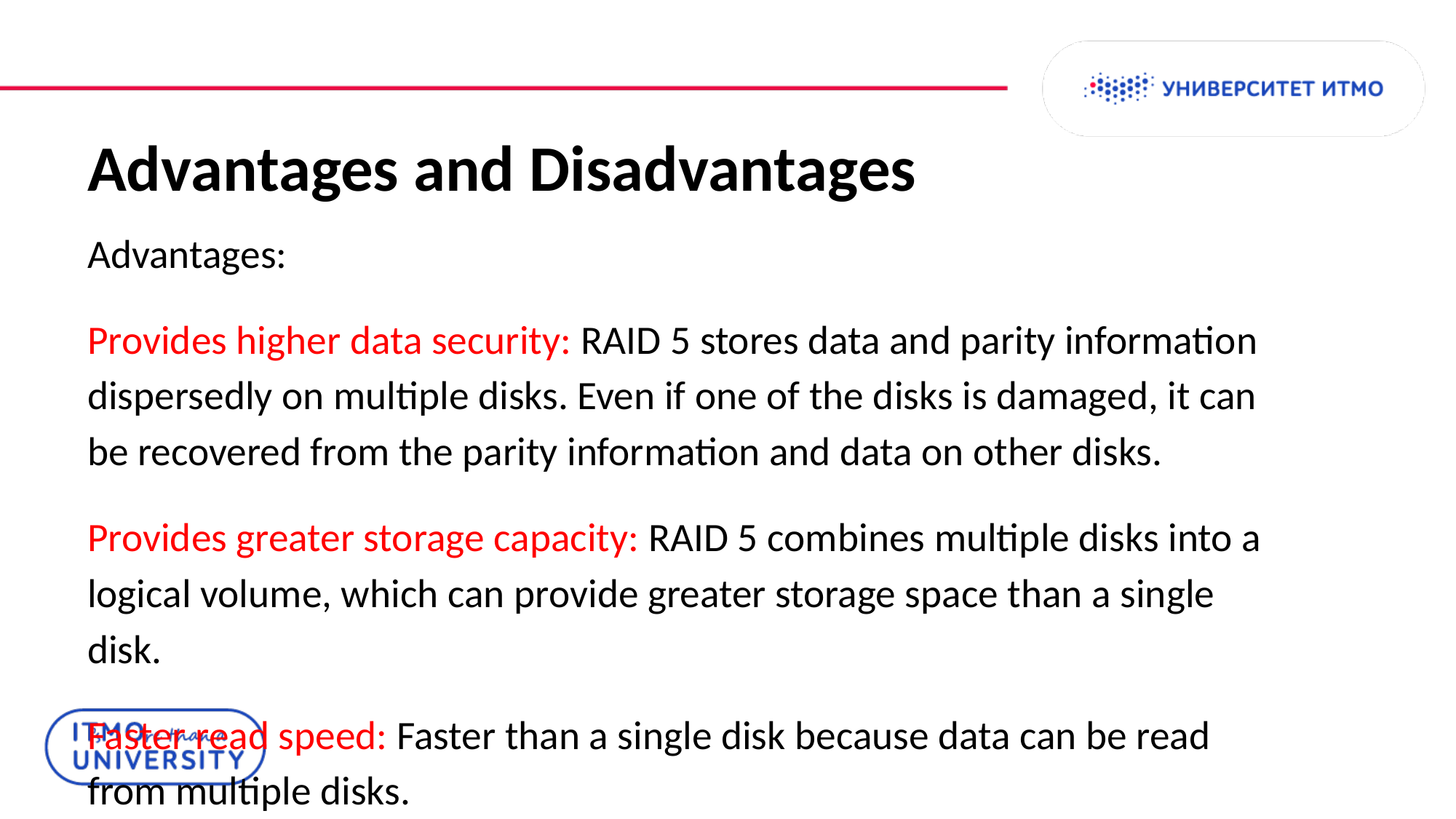

# Advantages and Disadvantages
Advantages:
Provides higher data security: RAID 5 stores data and parity information dispersedly on multiple disks. Even if one of the disks is damaged, it can be recovered from the parity information and data on other disks.
Provides greater storage capacity: RAID 5 combines multiple disks into a logical volume, which can provide greater storage space than a single disk.
Faster read speed: Faster than a single disk because data can be read from multiple disks.